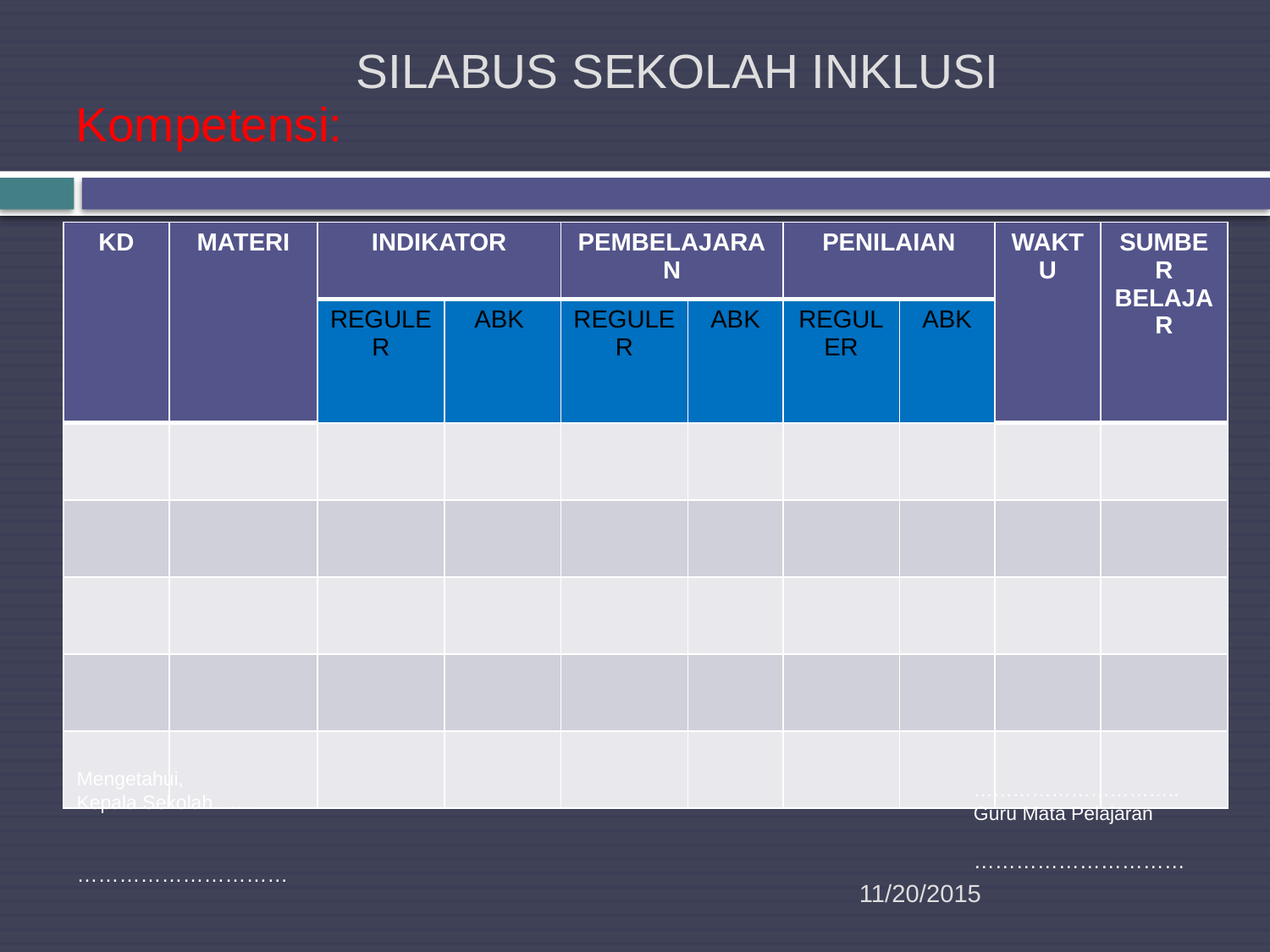

# SILABUS SEKOLAH INKLUSI Kompetensi:
| KD | MATERI | INDIKATOR |  | PEMBELAJARAN |  | PENILAIAN |  | WAKTU | SUMBER BELAJAR |
| --- | --- | --- | --- | --- | --- | --- | --- | --- | --- |
|  |  | REGULER | ABK | REGULER | ABK | REGULER | ABK |  |  |
|  |  |  |  |  |  |  |  |  |  |
|  |  |  |  |  |  |  |  |  |  |
|  |  |  |  |  |  |  |  |  |  |
|  |  |  |  |  |  |  |  |  |  |
|  |  |  |  |  |  |  |  |  |  |
…………………………..
Guru Mata Pelajaran
…………………………
Mengetahui,
Kepala Sekolah  …..
…………………………
11/20/2015